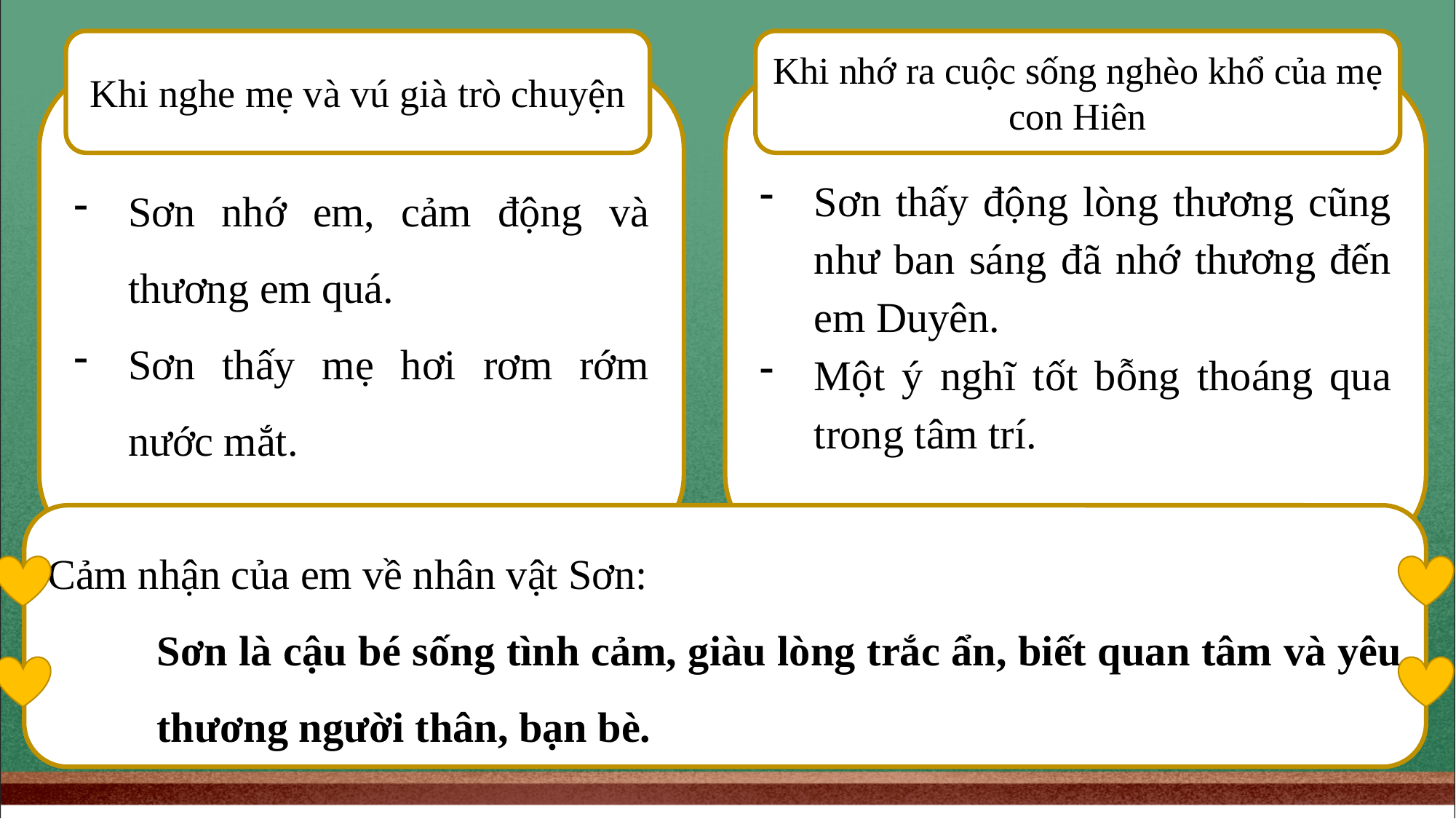

Khi nghe mẹ và vú già trò chuyện
Khi nhớ ra cuộc sống nghèo khổ của mẹ con Hiên
Sơn nhớ em, cảm động và thương em quá.
Sơn thấy mẹ hơi rơm rớm nước mắt.
Sơn thấy động lòng thương cũng như ban sáng đã nhớ thương đến em Duyên.
Một ý nghĩ tốt bỗng thoáng qua trong tâm trí.
Cảm nhận của em về nhân vật Sơn:
	Sơn là cậu bé sống tình cảm, giàu lòng trắc ẩn, biết quan tâm và yêu 	thương người thân, bạn bè.